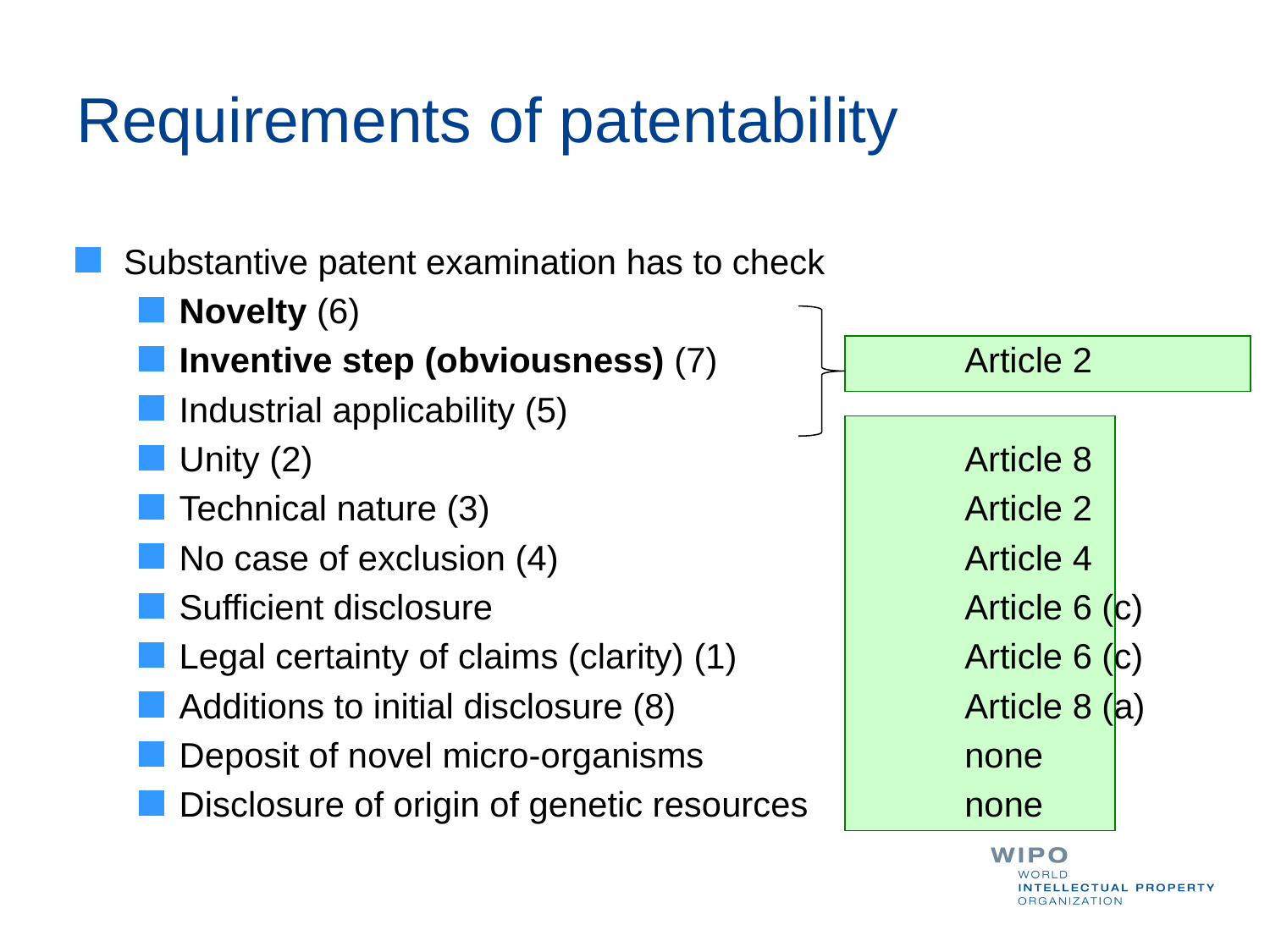

Requirements of patentability
Substantive patent examination has to check
Novelty (6)
Inventive step (obviousness) (7)	Article 2
Industrial applicability (5)
Unity (2)	Article 8
Technical nature (3)	Article 2
No case of exclusion (4)	Article 4
Sufficient disclosure 	Article 6 (c)
Legal certainty of claims (clarity) (1)	Article 6 (c)
Additions to initial disclosure (8)	Article 8 (a)
Deposit of novel micro-organisms	none
Disclosure of origin of genetic resources	none